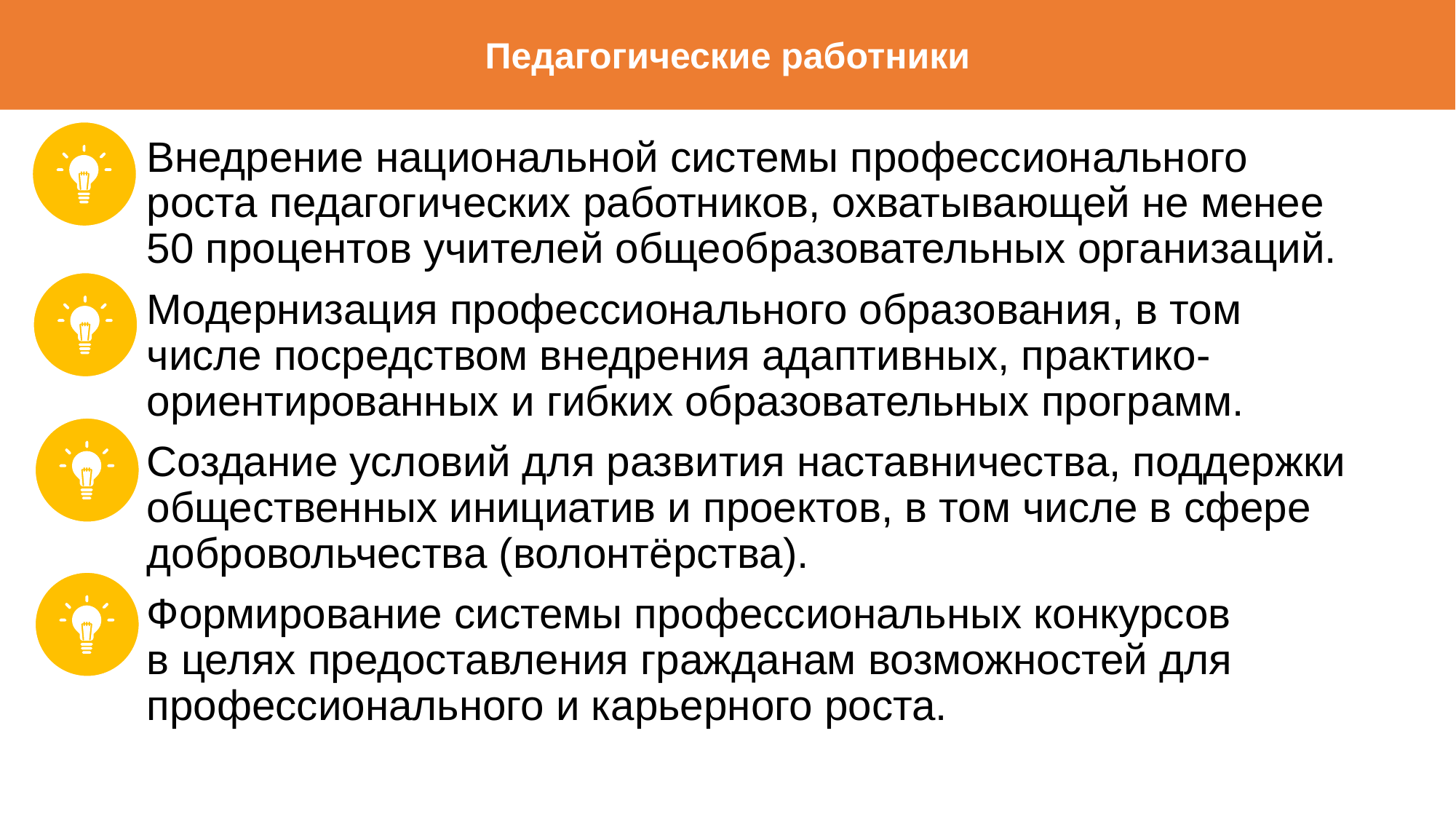

Педагогические работники

Внедрение национальной системы профессионального роста педагогических работников, охватывающей не менее 50 процентов учителей общеобразовательных организаций.
Модернизация профессионального образования, в том числе посредством внедрения адаптивных, практико-ориентированных и гибких образовательных программ.
Создание условий для развития наставничества, поддержки общественных инициатив и проектов, в том числе в сфере добровольчества (волонтёрства).
Формирование системы профессиональных конкурсов в целях предоставления гражданам возможностей для профессионального и карьерного роста.